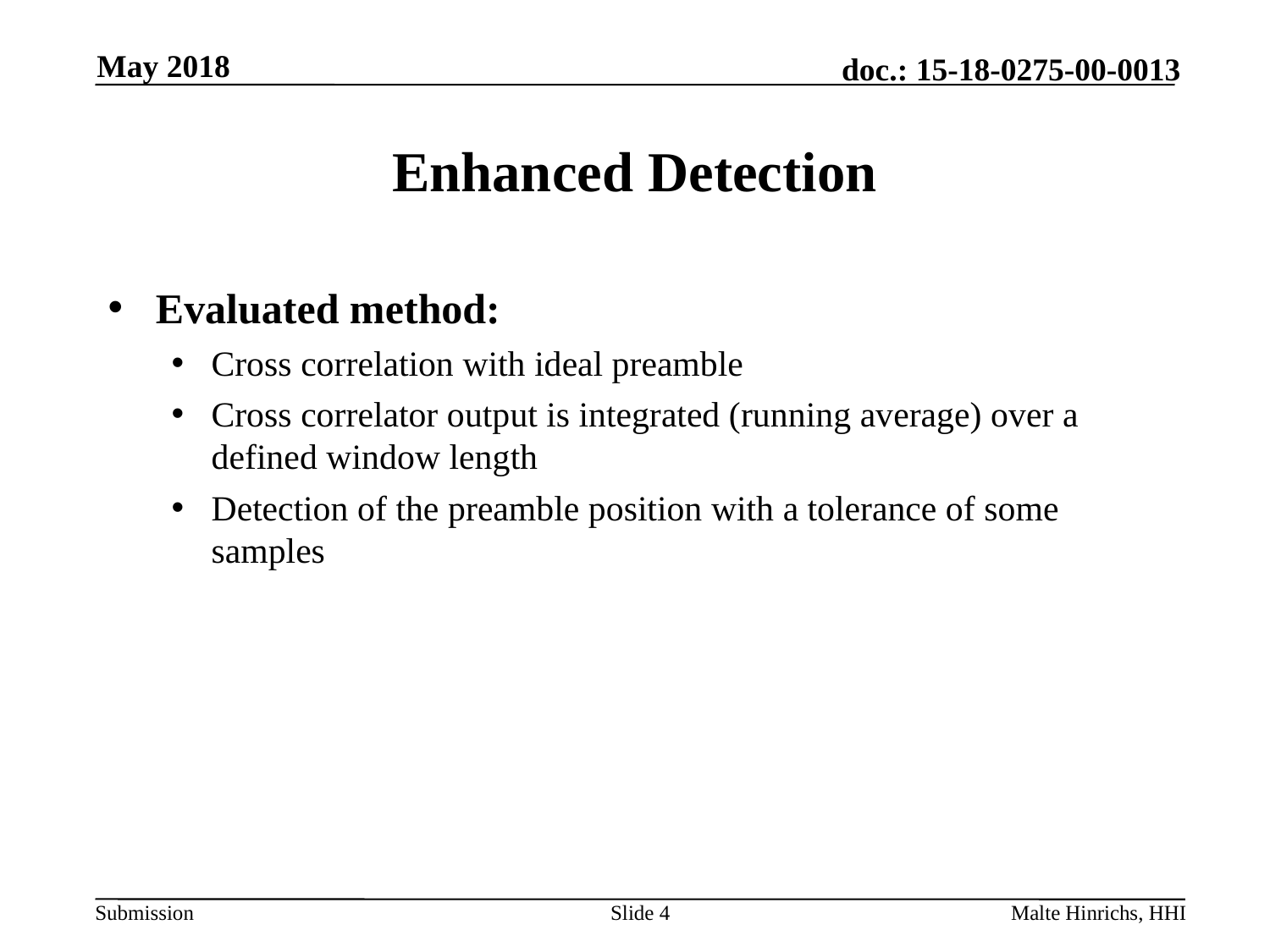

May 2018
# Enhanced Detection

Evaluated method:
Cross correlation with ideal preamble
Cross correlator output is integrated (running average) over a defined window length
Detection of the preamble position with a tolerance of some samples
Slide 4
Malte Hinrichs, HHI